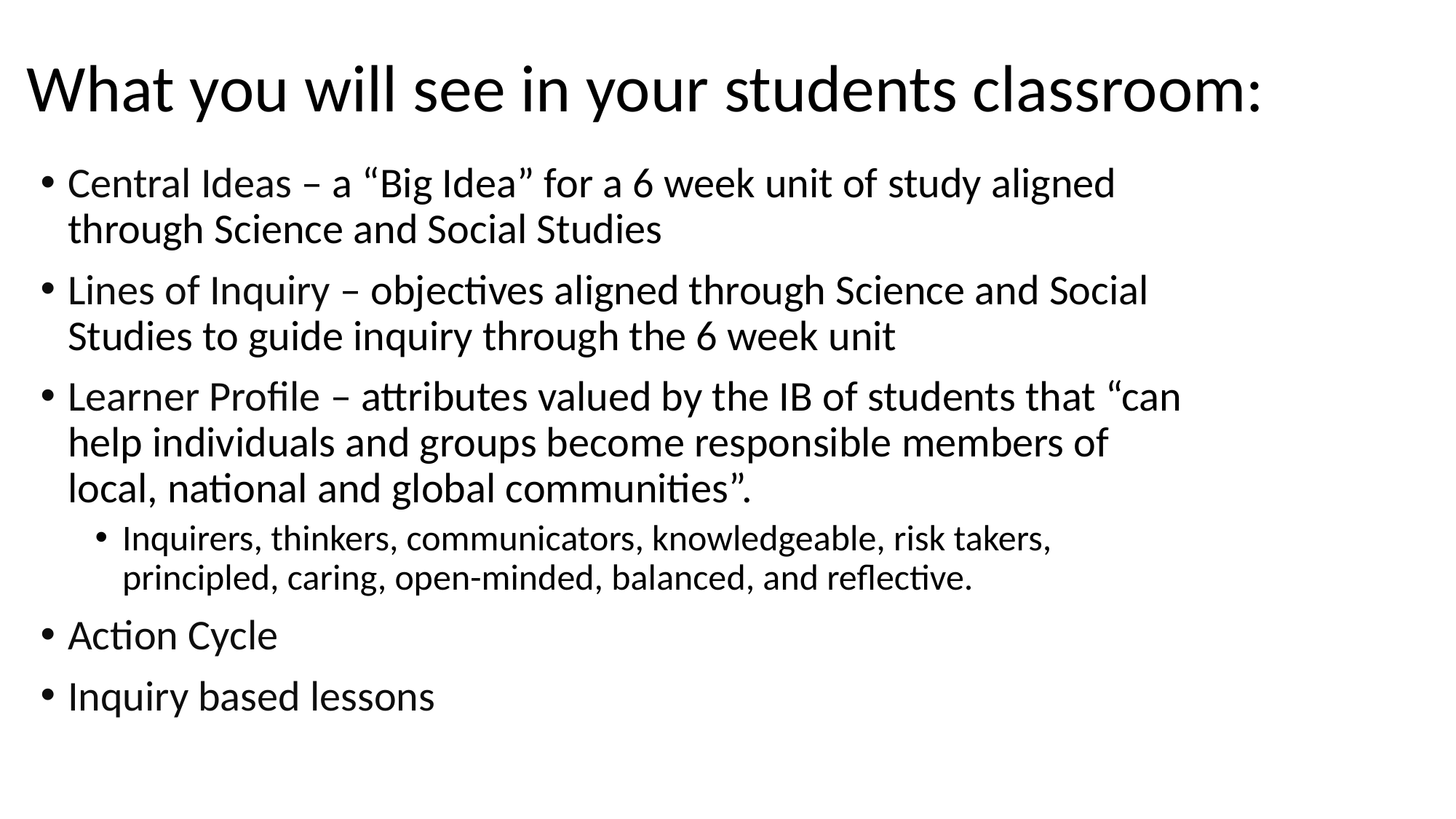

# What you will see in your students classroom:
Central Ideas – a “Big Idea” for a 6 week unit of study aligned through Science and Social Studies
Lines of Inquiry – objectives aligned through Science and Social Studies to guide inquiry through the 6 week unit
Learner Profile – attributes valued by the IB of students that “can help individuals and groups become responsible members of local, national and global communities”.
Inquirers, thinkers, communicators, knowledgeable, risk takers, principled, caring, open-minded, balanced, and reflective.
Action Cycle
Inquiry based lessons